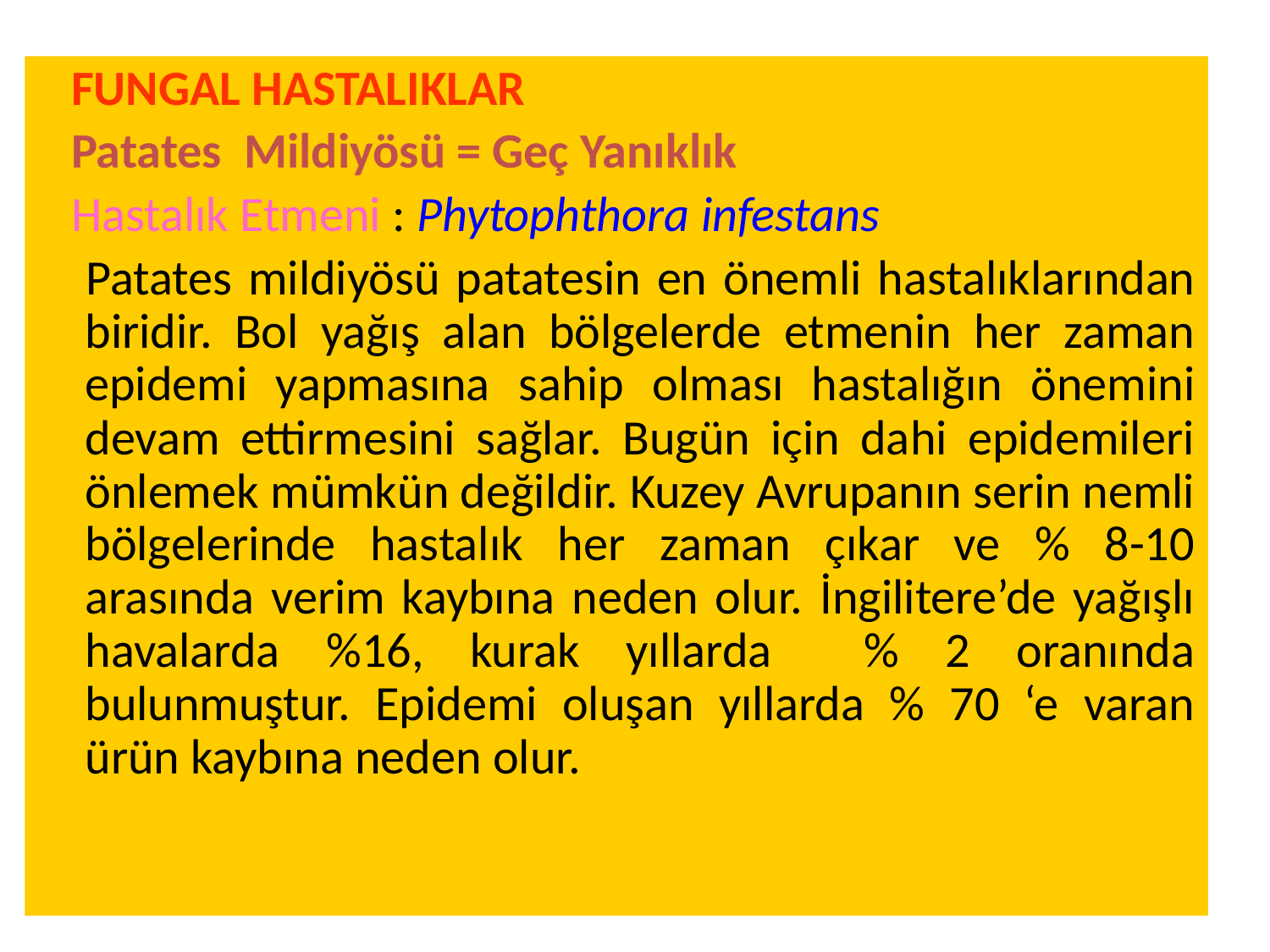

FUNGAL HASTALIKLAR
   Patates  Mildiyösü = Geç Yanıklık
   Hastalık Etmeni : Phytophthora infestans
   Patates mildiyösü patatesin en önemli hastalıklarından biridir. Bol yağış alan bölgelerde etmenin her zaman epidemi yapmasına sahip olması hastalığın önemini devam ettirmesini sağlar. Bugün için dahi epidemileri önlemek mümkün değildir. Kuzey Avrupanın serin nemli bölgelerinde hastalık her zaman çıkar ve % 8-10 arasında verim kaybına neden olur. İngilitere’de yağışlı havalarda %16, kurak yıllarda  % 2 oranında bulunmuştur. Epidemi oluşan yıllarda % 70 ‘e varan ürün kaybına neden olur.